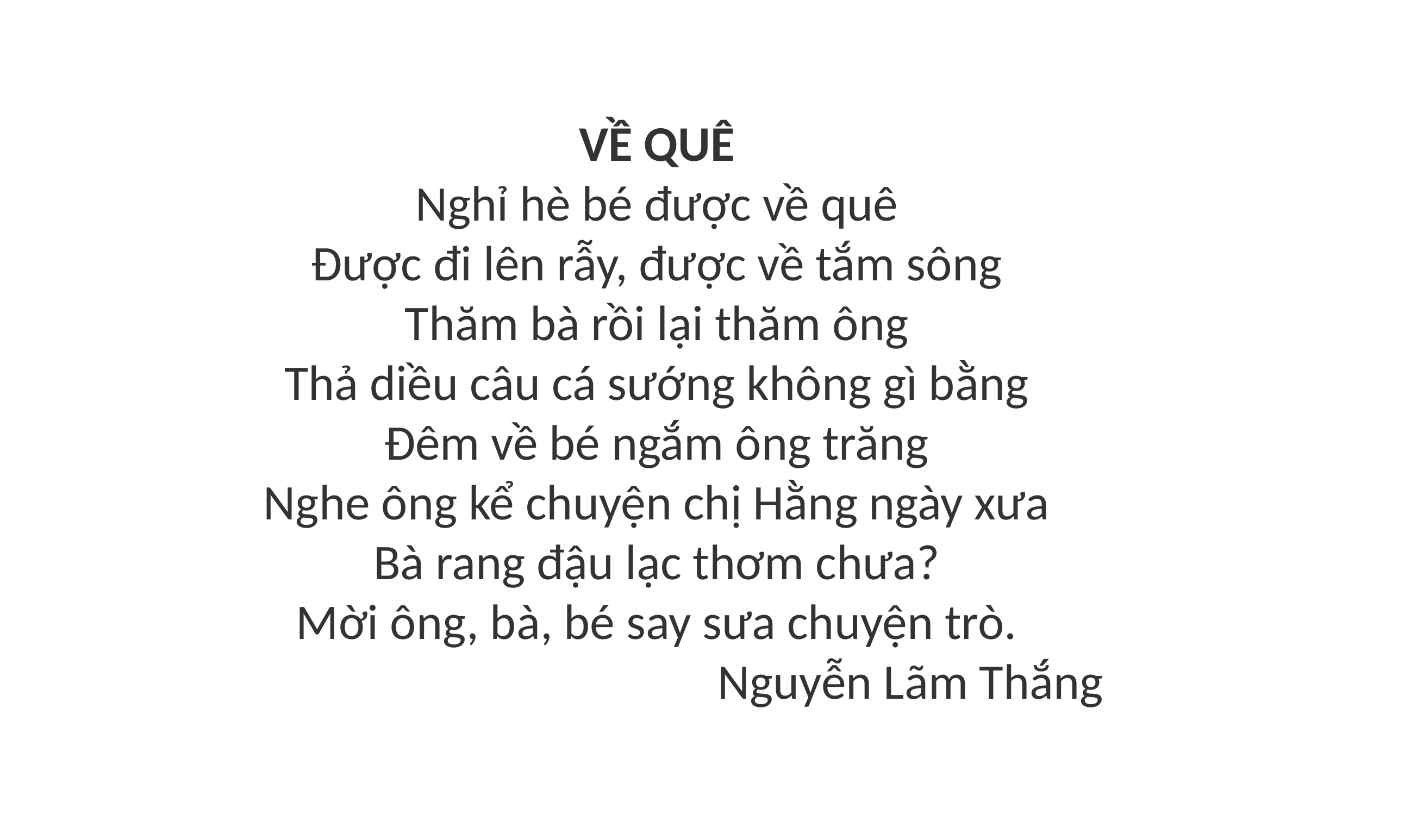

VỀ QUÊ
Nghỉ hè bé được về quê
Được đi lên rẫy, được về tắm sông
Thăm bà rồi lại thăm ông
Thả diều câu cá sướng không gì bằng
Đêm về bé ngắm ông trăng
Nghe ông kể chuyện chị Hằng ngày xưa
Bà rang đậu lạc thơm chưa?
Mời ông, bà, bé say sưa chuyện trò.
                                             Nguyễn Lãm Thắng